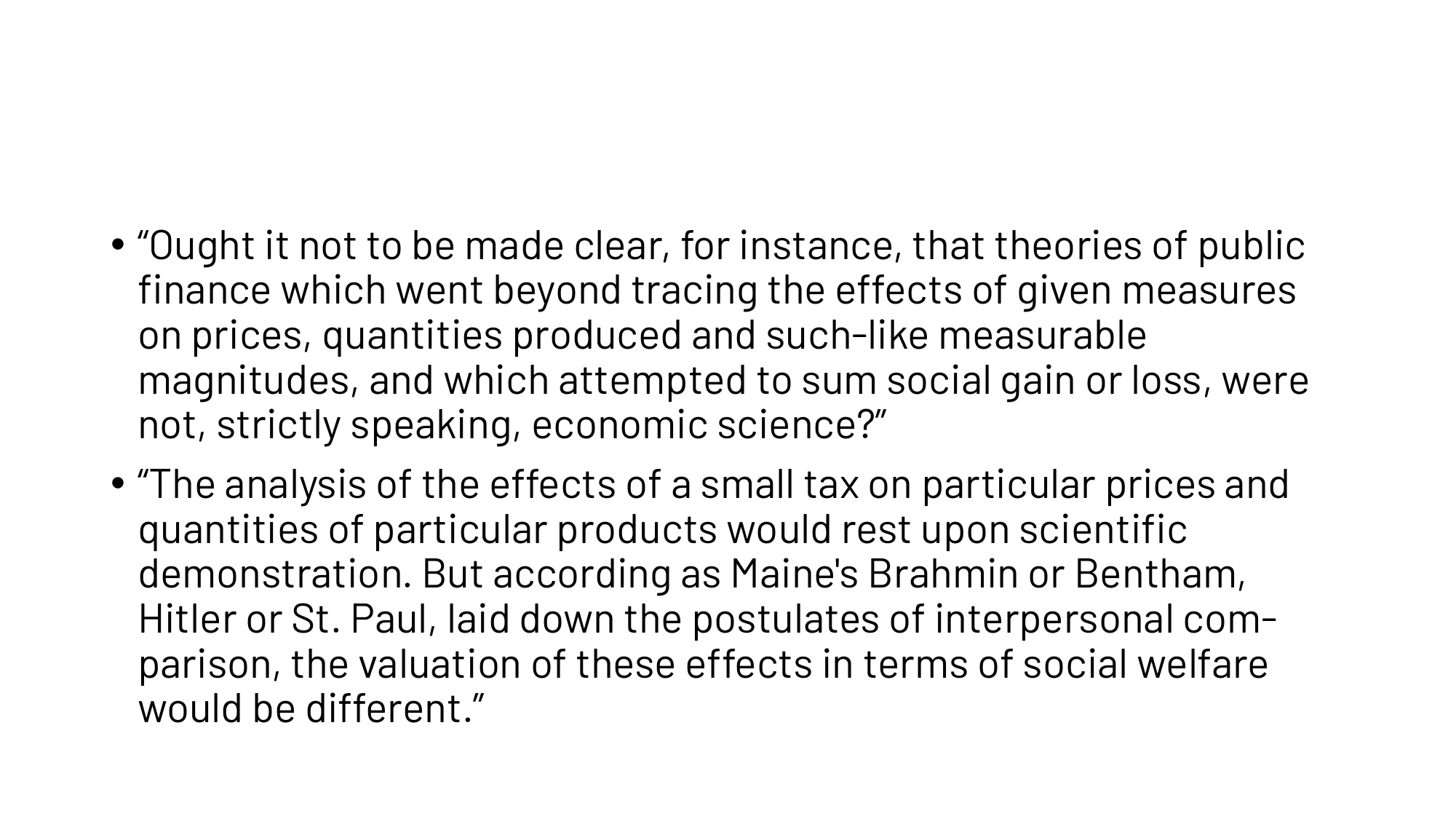

#
“Ought it not to be made clear, for instance, that theories of public finance which went beyond tracing the effects of given measures on prices, quantities produced and such-like measurable magnitudes, and which attempted to sum social gain or loss, were not, strictly speaking, economic science?”
“The analysis of the effects of a small tax on particular prices and quantities of particular products would rest upon scientific demonstration. But according as Maine's Brahmin or Bentham, Hitler or St. Paul, laid down the postulates of interpersonal com- parison, the valuation of these effects in terms of social welfare would be different.”